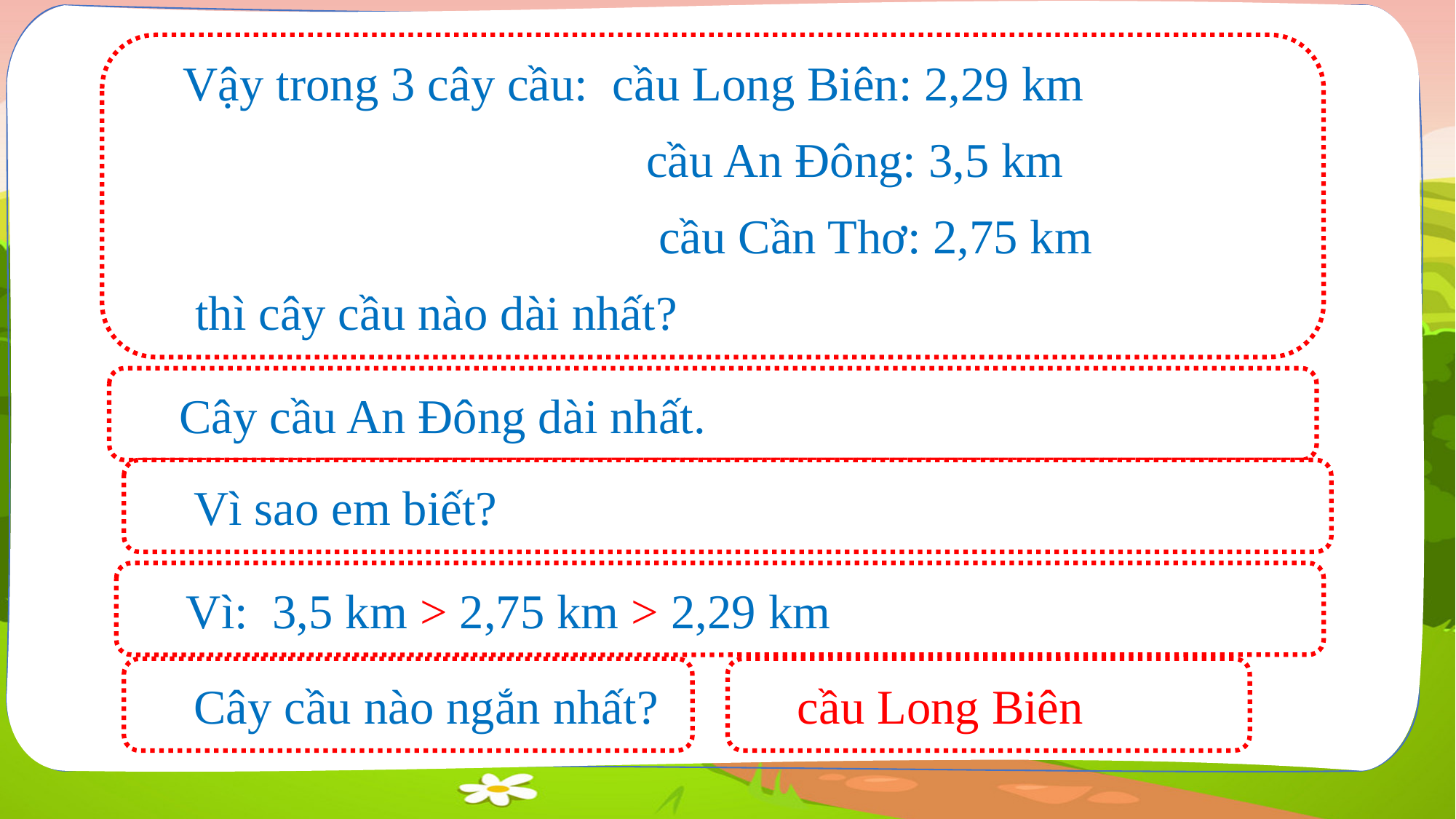

Vậy trong 3 cây cầu:  cầu Long Biên: 2,29 km
                                      cầu An Đông: 3,5 km
                                       cầu Cần Thơ: 2,75 km
 thì cây cầu nào dài nhất?
Cây cầu An Đông dài nhất.
Vì sao em biết?
Vì:  3,5 km > 2,75 km > 2,29 km
Cây cầu nào ngắn nhất?
cầu Long Biên